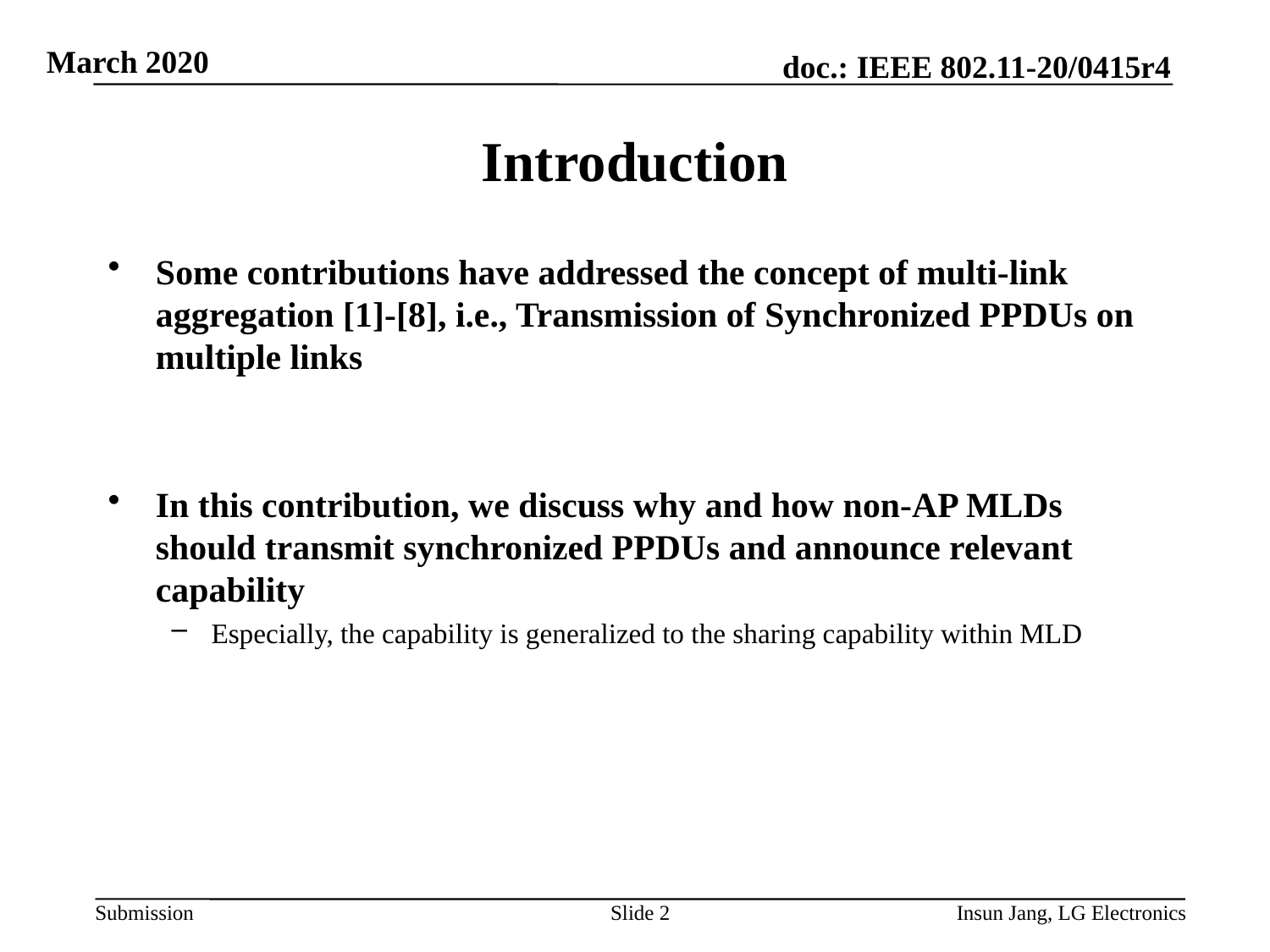

# Introduction
Some contributions have addressed the concept of multi-link aggregation [1]-[8], i.e., Transmission of Synchronized PPDUs on multiple links

In this contribution, we discuss why and how non-AP MLDs should transmit synchronized PPDUs and announce relevant capability
Especially, the capability is generalized to the sharing capability within MLD

Slide 2
Insun Jang, LG Electronics